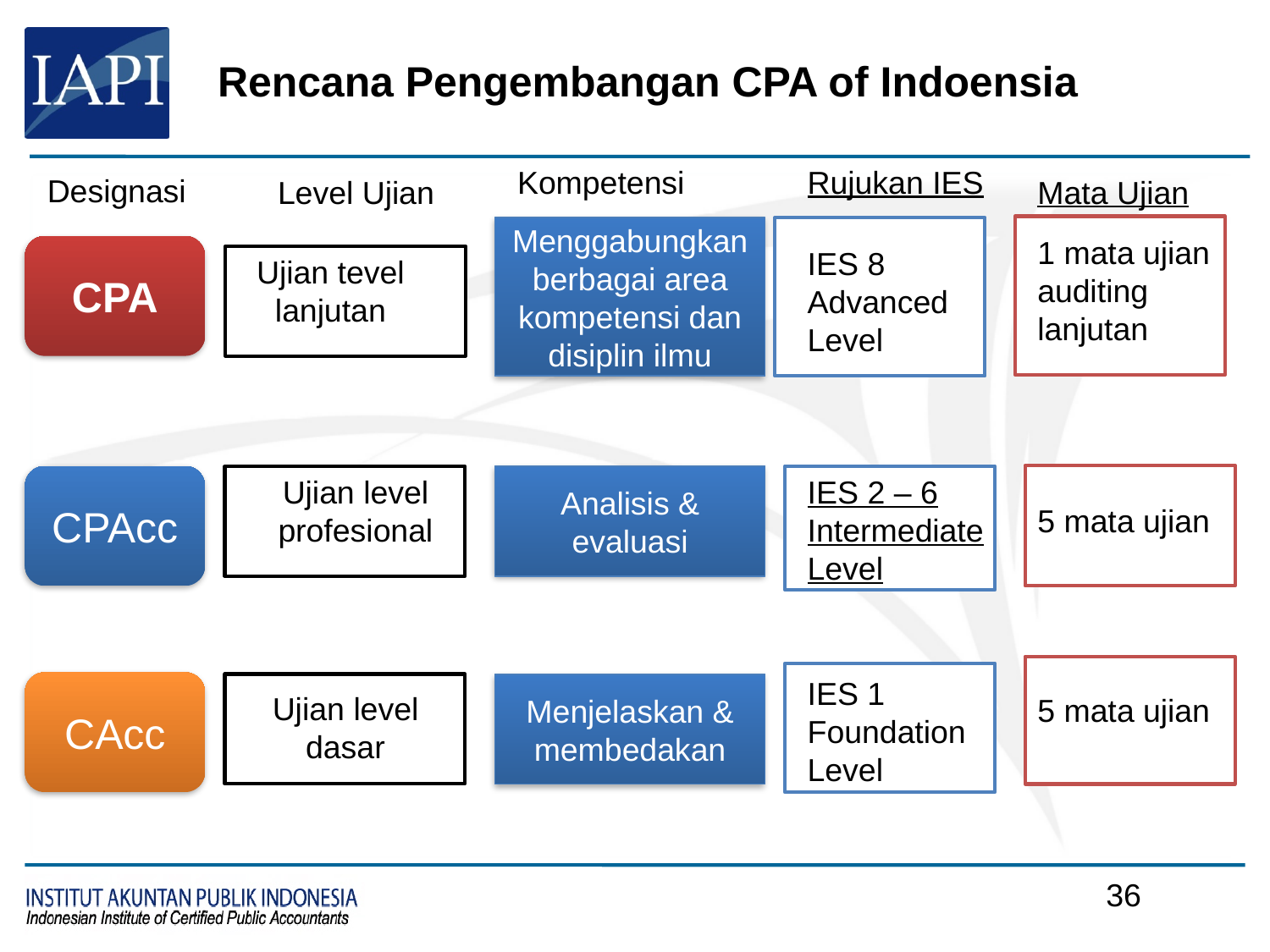

# Rencana Pengembangan CPA of Indoensia
Kompetensi
Rujukan IES
Designasi
Level Ujian
Mata Ujian

Menggabungkan berbagai area kompetensi dan disiplin ilmu

1 mata ujian auditing lanjutan
CPA
IES 8
Advanced Level

Ujian tevel lanjutan

CPAcc

IES 2 – 6
Intermediate Level

Ujian level profesional
Analisis & evaluasi
5 mata ujian

IES 1
Foundation Level
CAcc

Menjelaskan & membedakan
Ujian level dasar
5 mata ujian
36